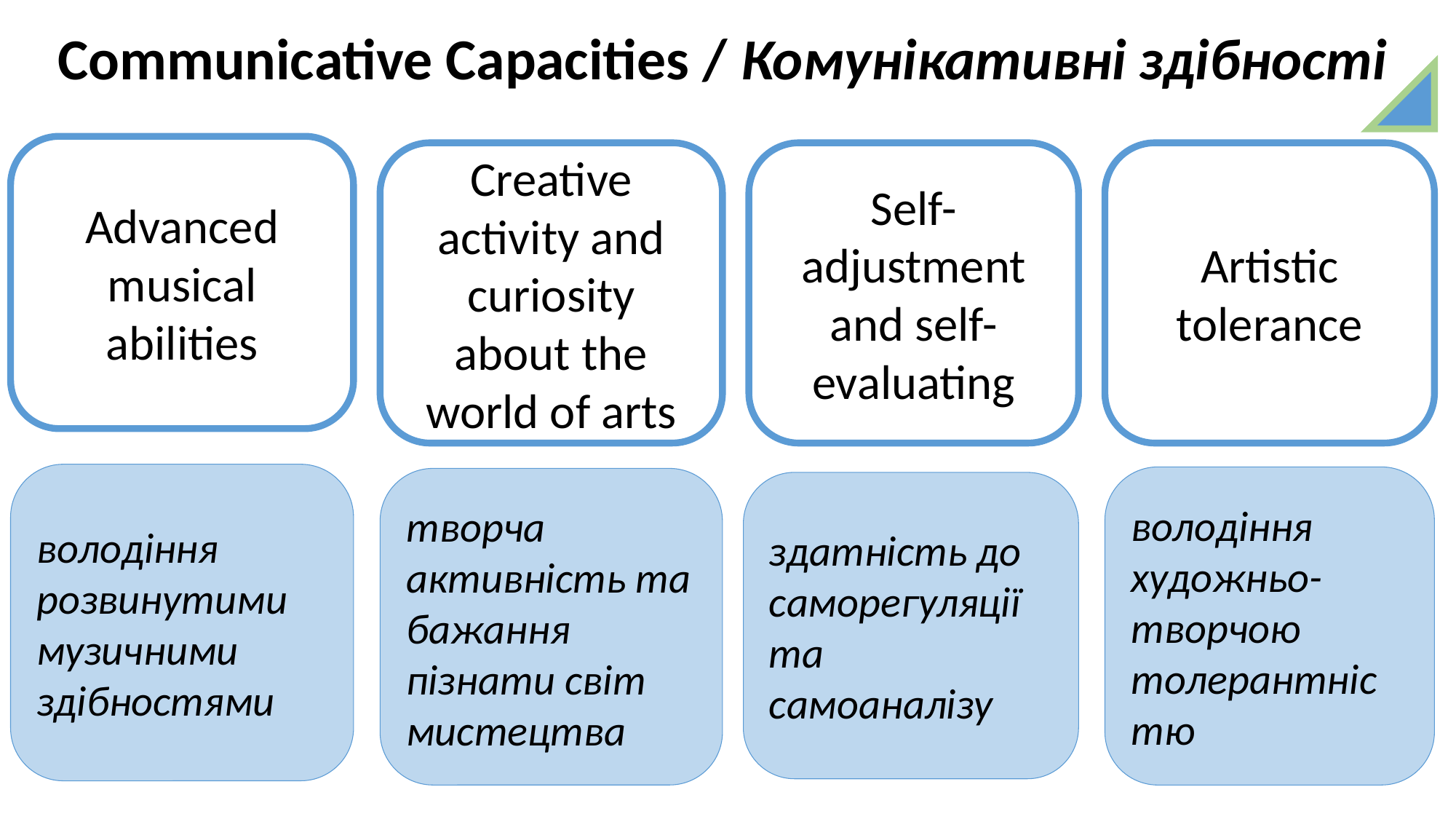

# Communicative Capacities / Комунікативні здібності

Advanced musical abilities
Creative activity and curiosity about the world of arts
Self-adjustment and self-evaluating
Artistic tolerance
володіння розвинутими музичними здібностями
володіння художньо-творчою толерантністю
творча активність та бажання пізнати світ мистецтва
здатність до саморегуляції та самоаналізу